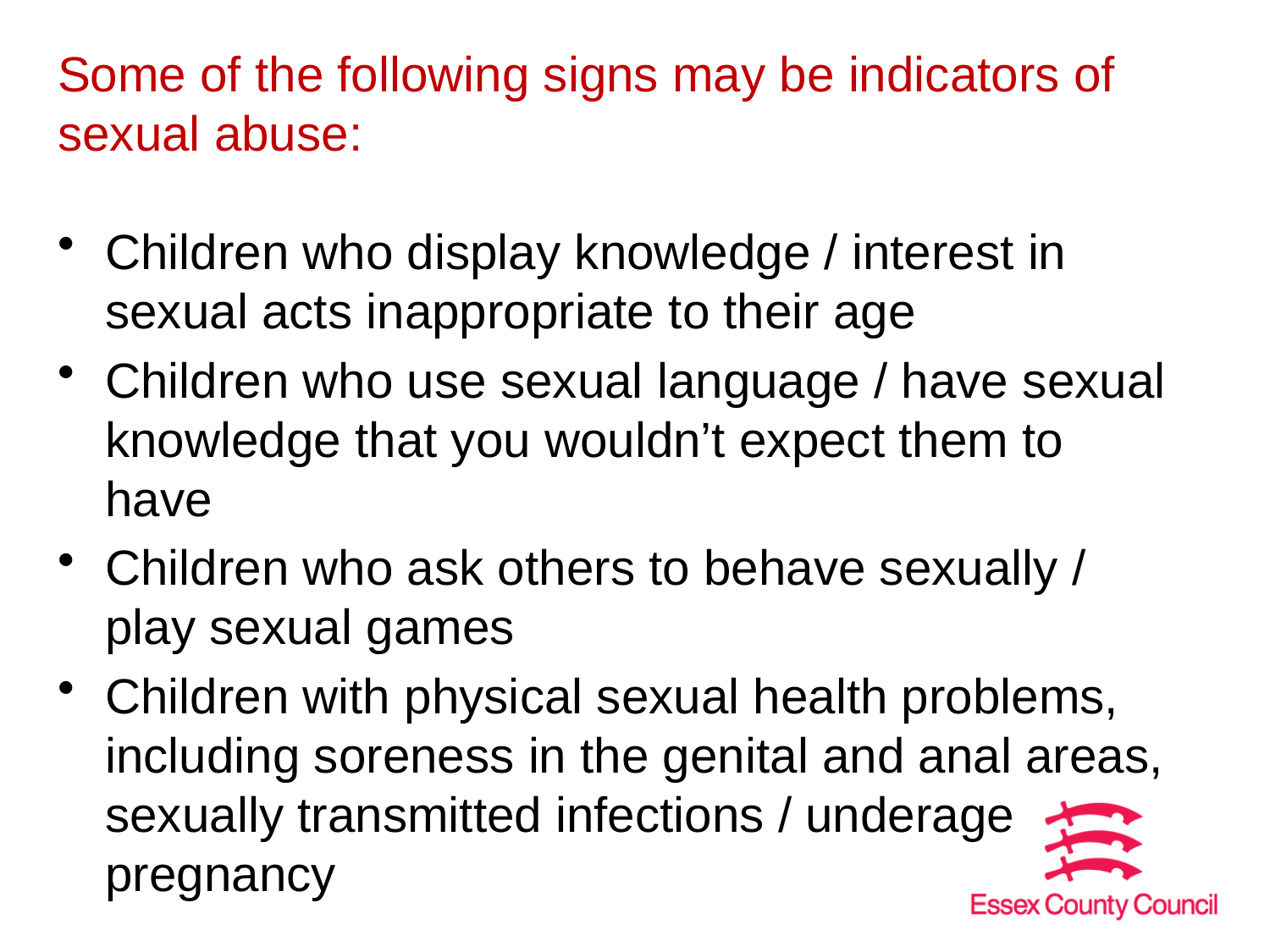

Some of the following signs may be indicators of sexual abuse:

Children who display knowledge / interest in sexual acts inappropriate to their age
Children who use sexual language / have sexual knowledge that you wouldn’t expect them to have
Children who ask others to behave sexually / play sexual games
Children with physical sexual health problems, including soreness in the genital and anal areas, sexually transmitted infections / underage pregnancy